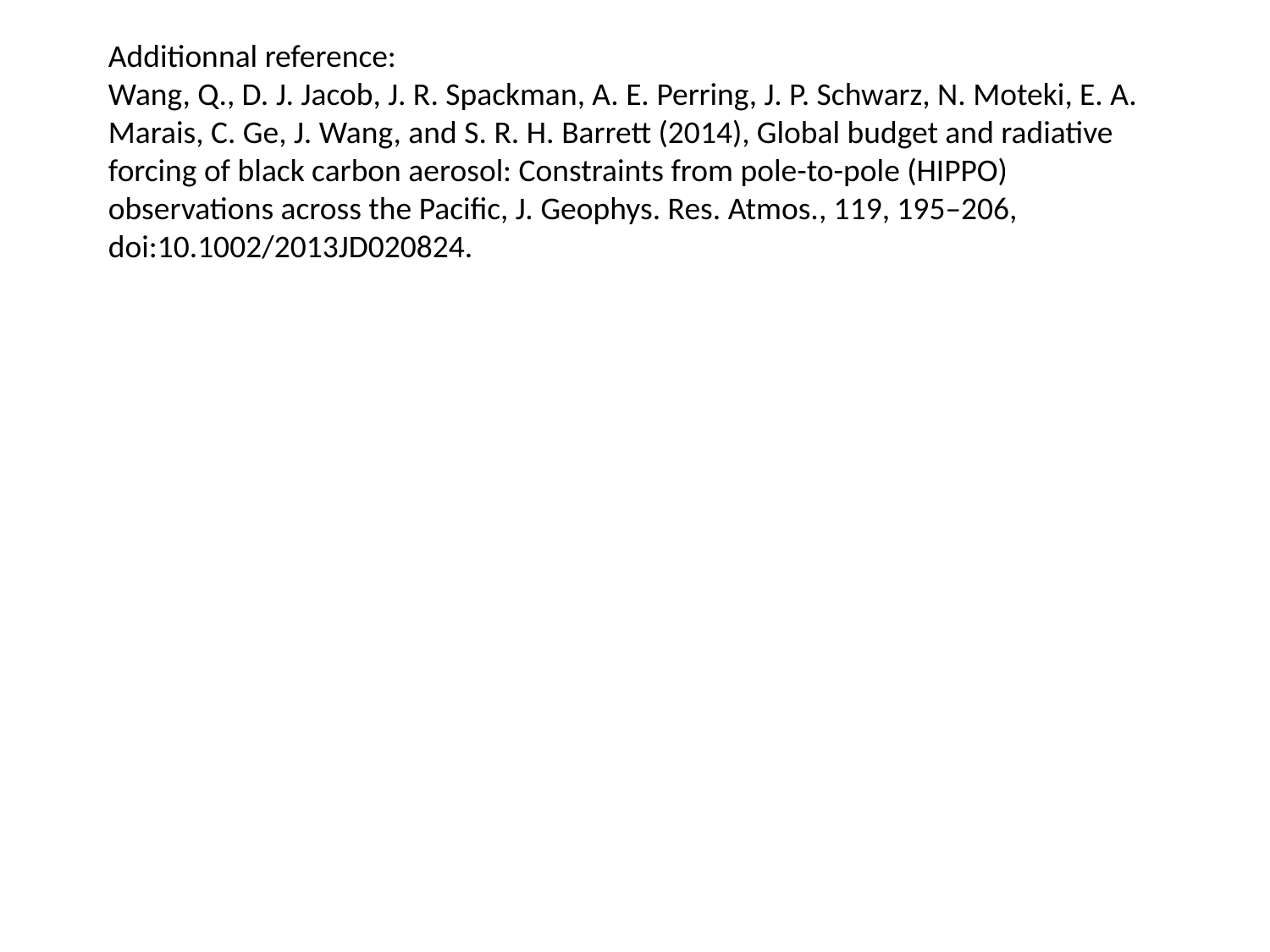

Additionnal reference:
Wang, Q., D. J. Jacob, J. R. Spackman, A. E. Perring, J. P. Schwarz, N. Moteki, E. A. Marais, C. Ge, J. Wang, and S. R. H. Barrett (2014), Global budget and radiative forcing of black carbon aerosol: Constraints from pole-to-pole (HIPPO) observations across the Pacific, J. Geophys. Res. Atmos., 119, 195–206, doi:10.1002/2013JD020824.